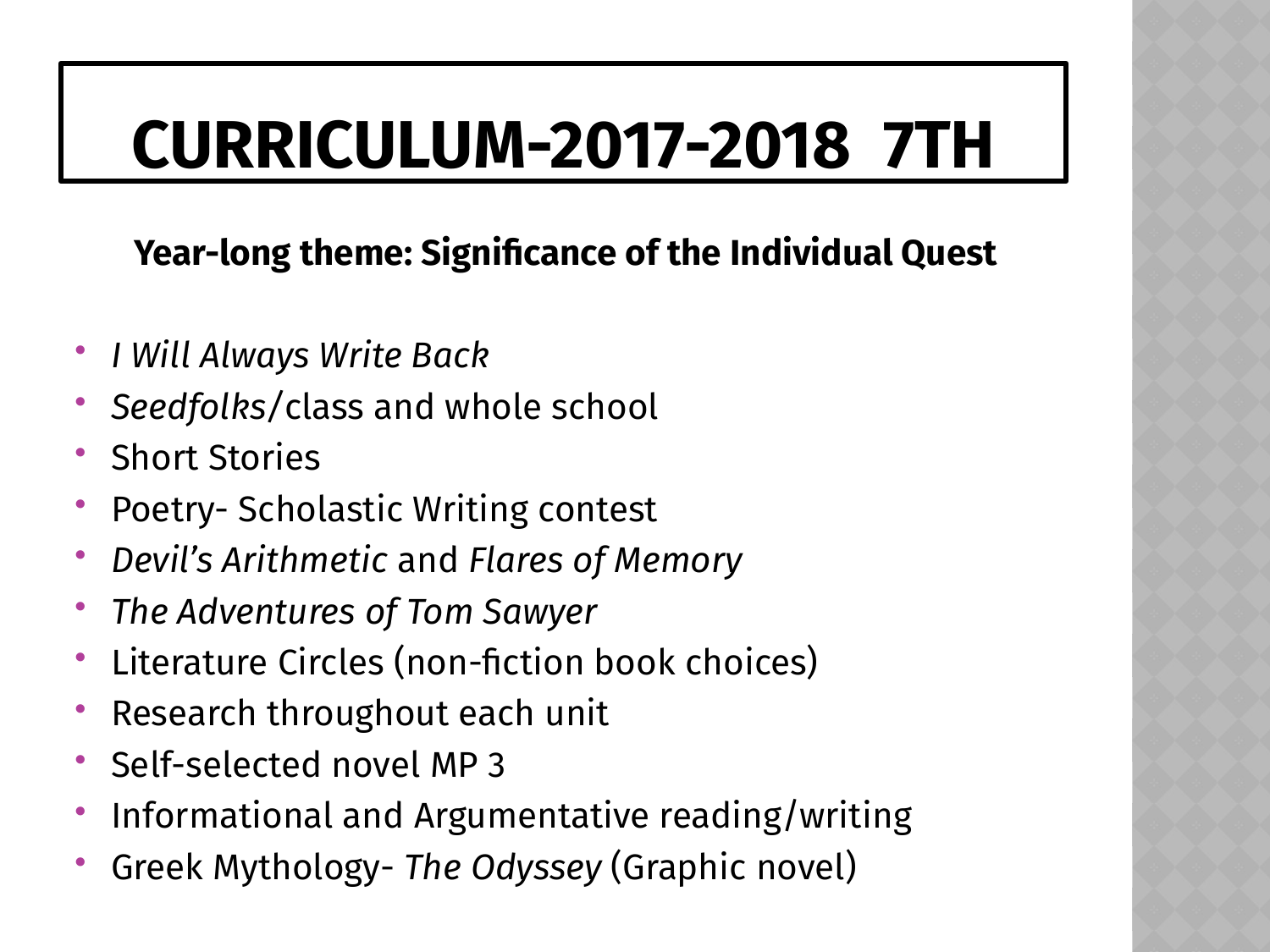

# Curriculum-2017-2018  7th
Year-long theme: Significance of the Individual Quest

I Will Always Write Back
Seedfolks/class and whole school
Short Stories
Poetry- Scholastic Writing contest
Devil’s Arithmetic and Flares of Memory
The Adventures of Tom Sawyer
Literature Circles (non-fiction book choices)
Research throughout each unit
Self-selected novel MP 3
Informational and Argumentative reading/writing
Greek Mythology- The Odyssey (Graphic novel)